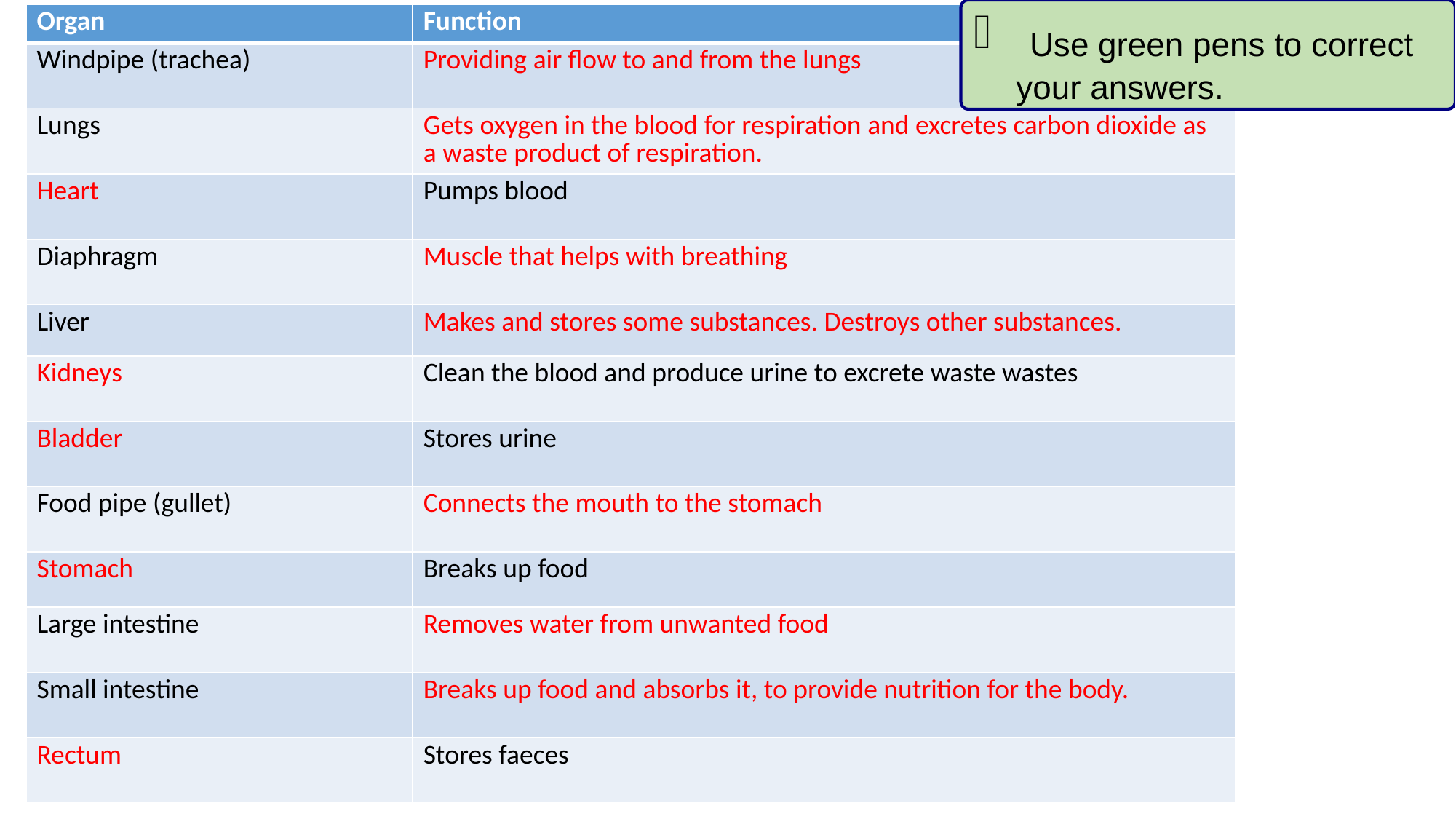

Use green pens to correct your answers.
| Organ | Function |
| --- | --- |
| Windpipe (trachea) | Providing air flow to and from the lungs |
| Lungs | Gets oxygen in the blood for respiration and excretes carbon dioxide as a waste product of respiration. |
| Heart | Pumps blood |
| Diaphragm | Muscle that helps with breathing |
| Liver | Makes and stores some substances. Destroys other substances. |
| Kidneys | Clean the blood and produce urine to excrete waste wastes |
| Bladder | Stores urine |
| Food pipe (gullet) | Connects the mouth to the stomach |
| Stomach | Breaks up food |
| Large intestine | Removes water from unwanted food |
| Small intestine | Breaks up food and absorbs it, to provide nutrition for the body. |
| Rectum | Stores faeces |